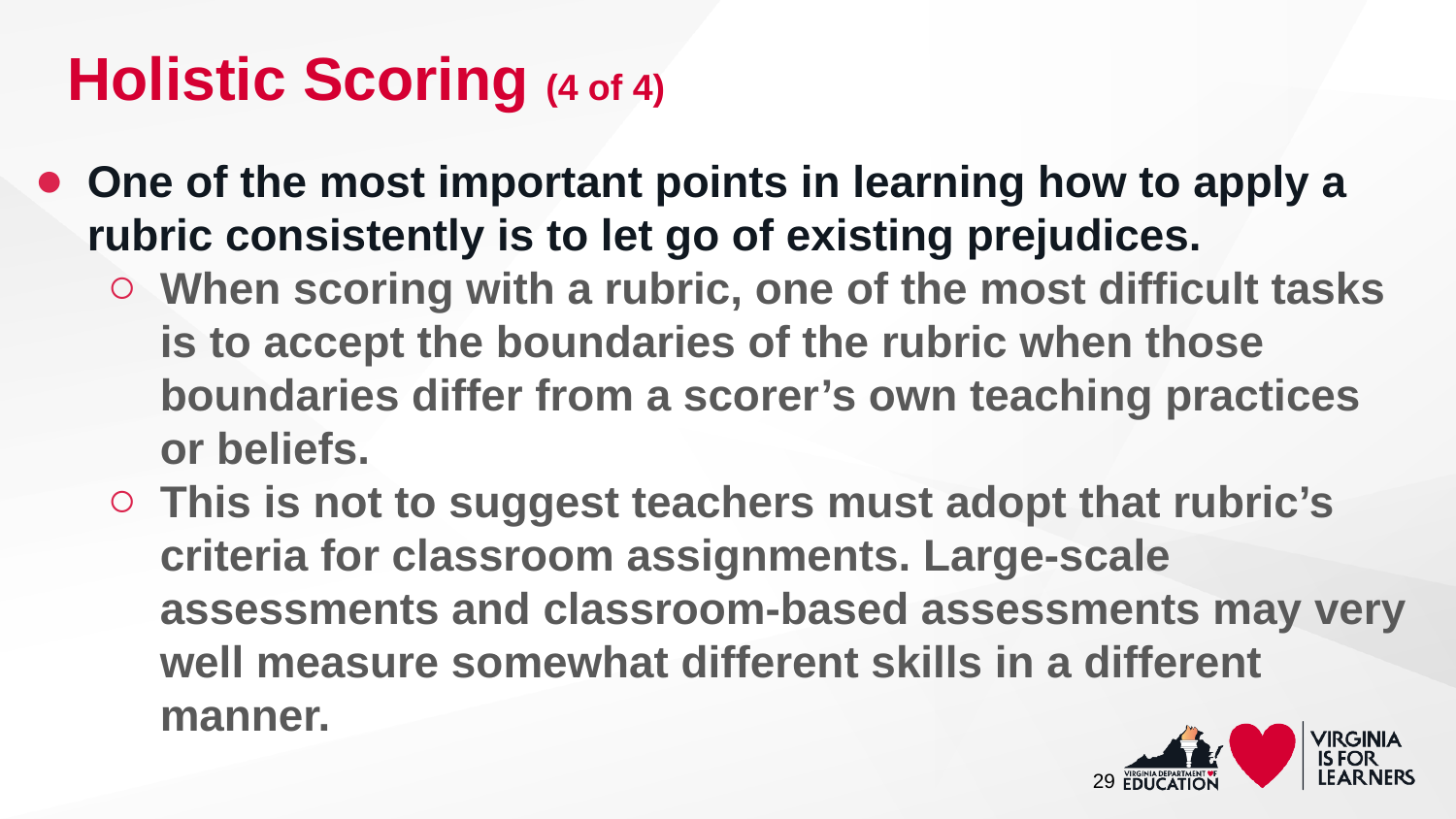

# Holistic Scoring (4 of 4)
One of the most important points in learning how to apply a rubric consistently is to let go of existing prejudices.
When scoring with a rubric, one of the most difficult tasks is to accept the boundaries of the rubric when those boundaries differ from a scorer’s own teaching practices or beliefs.
This is not to suggest teachers must adopt that rubric’s criteria for classroom assignments. Large-scale assessments and classroom-based assessments may very well measure somewhat different skills in a different manner.
29